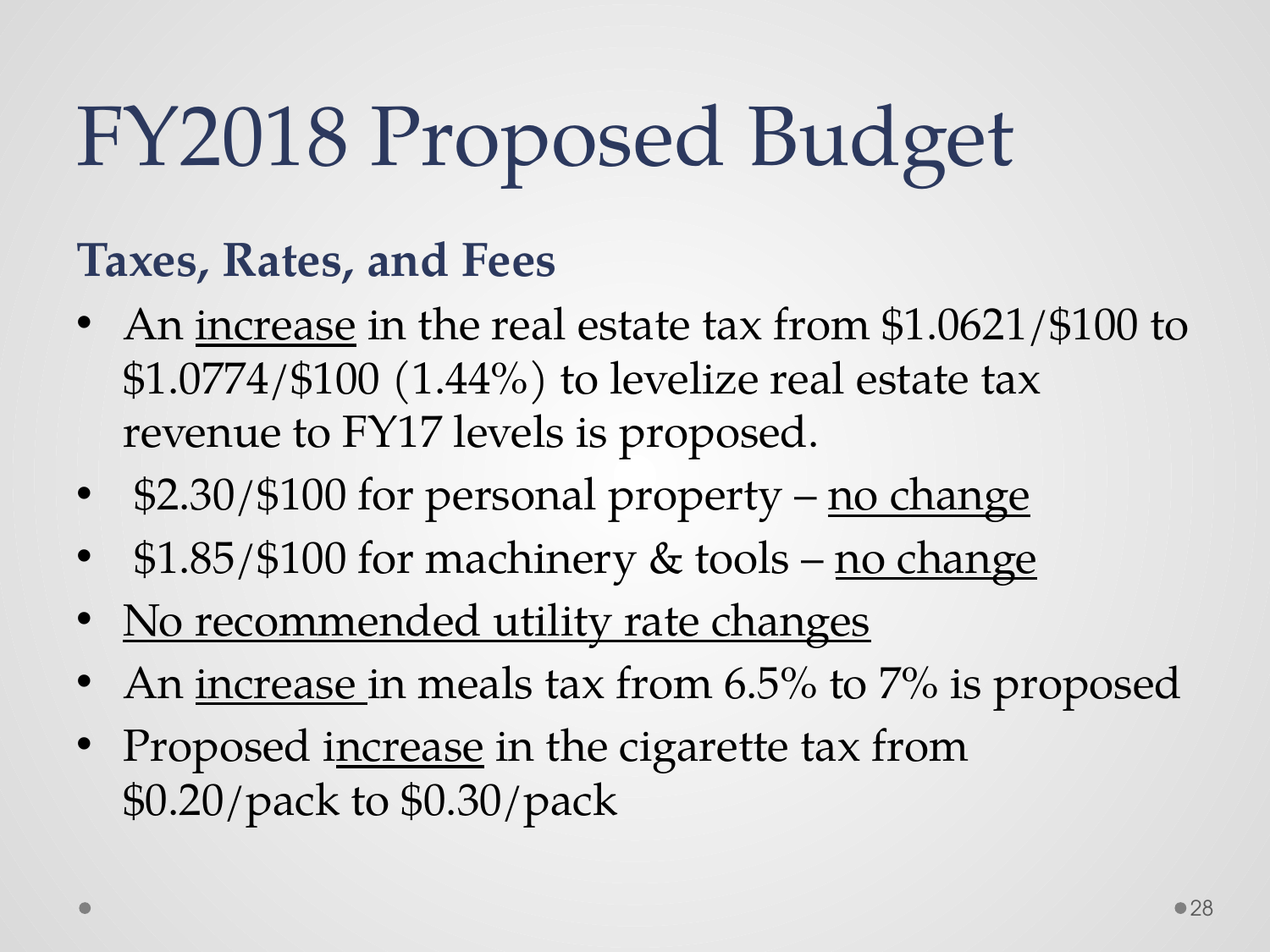

# FY2018 Proposed Budget
Taxes, Rates, and Fees
An increase in the real estate tax from $1.0621/$100 to $1.0774/$100 (1.44%) to levelize real estate tax revenue to FY17 levels is proposed.
 $2.30/$100 for personal property – no change
 $1.85/$100 for machinery & tools – no change
No recommended utility rate changes
An increase in meals tax from 6.5% to 7% is proposed
Proposed increase in the cigarette tax from $0.20/pack to $0.30/pack
28